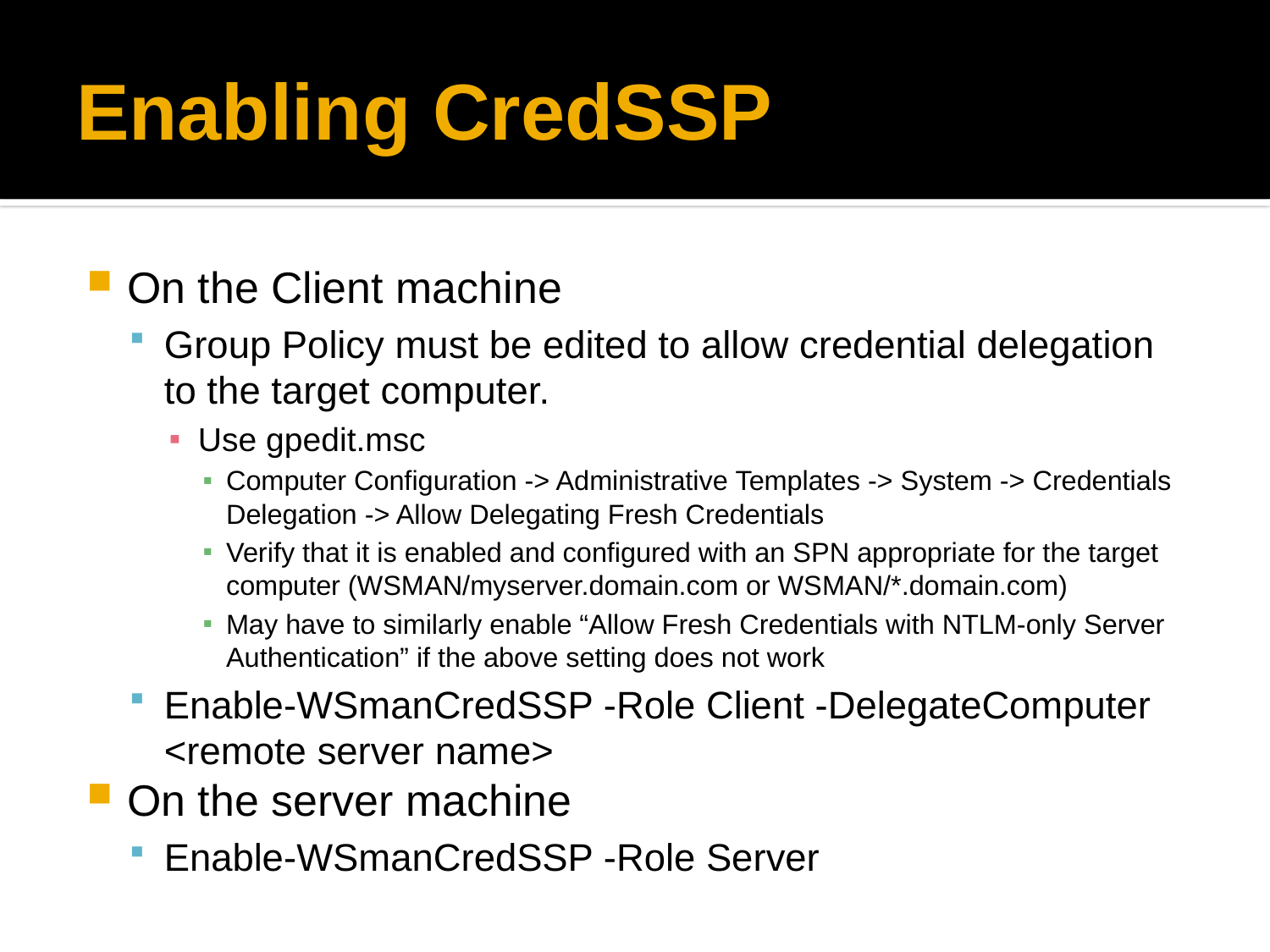

# Enabling CredSSP
On the Client machine
Group Policy must be edited to allow credential delegation to the target computer.
Use gpedit.msc
Computer Configuration -> Administrative Templates -> System -> Credentials Delegation -> Allow Delegating Fresh Credentials
Verify that it is enabled and configured with an SPN appropriate for the target computer (WSMAN/myserver.domain.com or WSMAN/*.domain.com)
May have to similarly enable “Allow Fresh Credentials with NTLM-only Server Authentication” if the above setting does not work
Enable-WSmanCredSSP -Role Client -DelegateComputer <remote server name>
On the server machine
Enable-WSmanCredSSP -Role Server